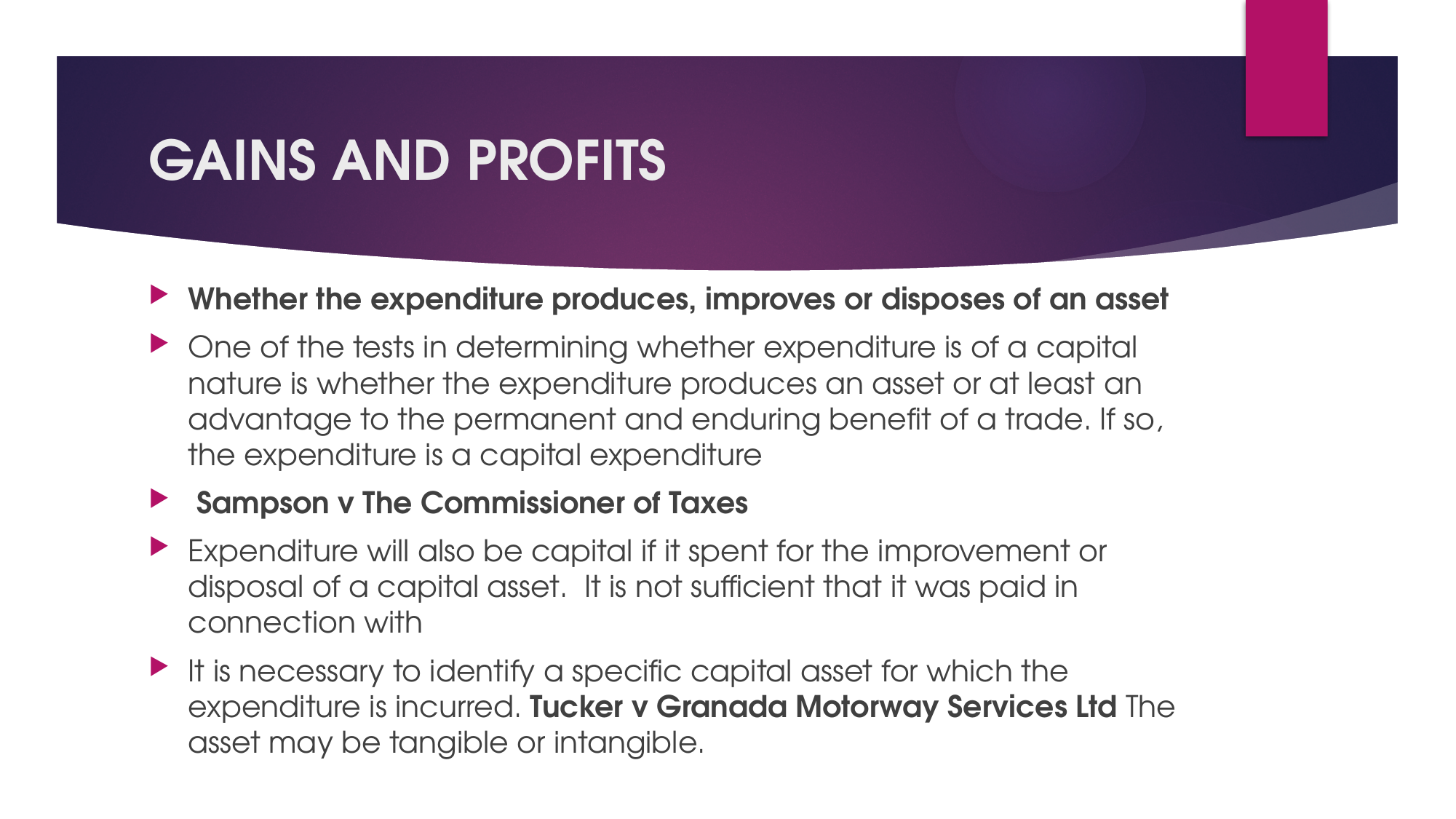

# GAINS AND PROFITS
Whether the expenditure produces, improves or disposes of an asset
One of the tests in determining whether expenditure is of a capital nature is whether the expenditure produces an asset or at least an advantage to the permanent and enduring benefit of a trade. If so, the expenditure is a capital expenditure
 Sampson v The Commissioner of Taxes
Expenditure will also be capital if it spent for the improvement or disposal of a capital asset.  It is not sufficient that it was paid in connection with
It is necessary to identify a specific capital asset for which the expenditure is incurred. Tucker v Granada Motorway Services Ltd The asset may be tangible or intangible.